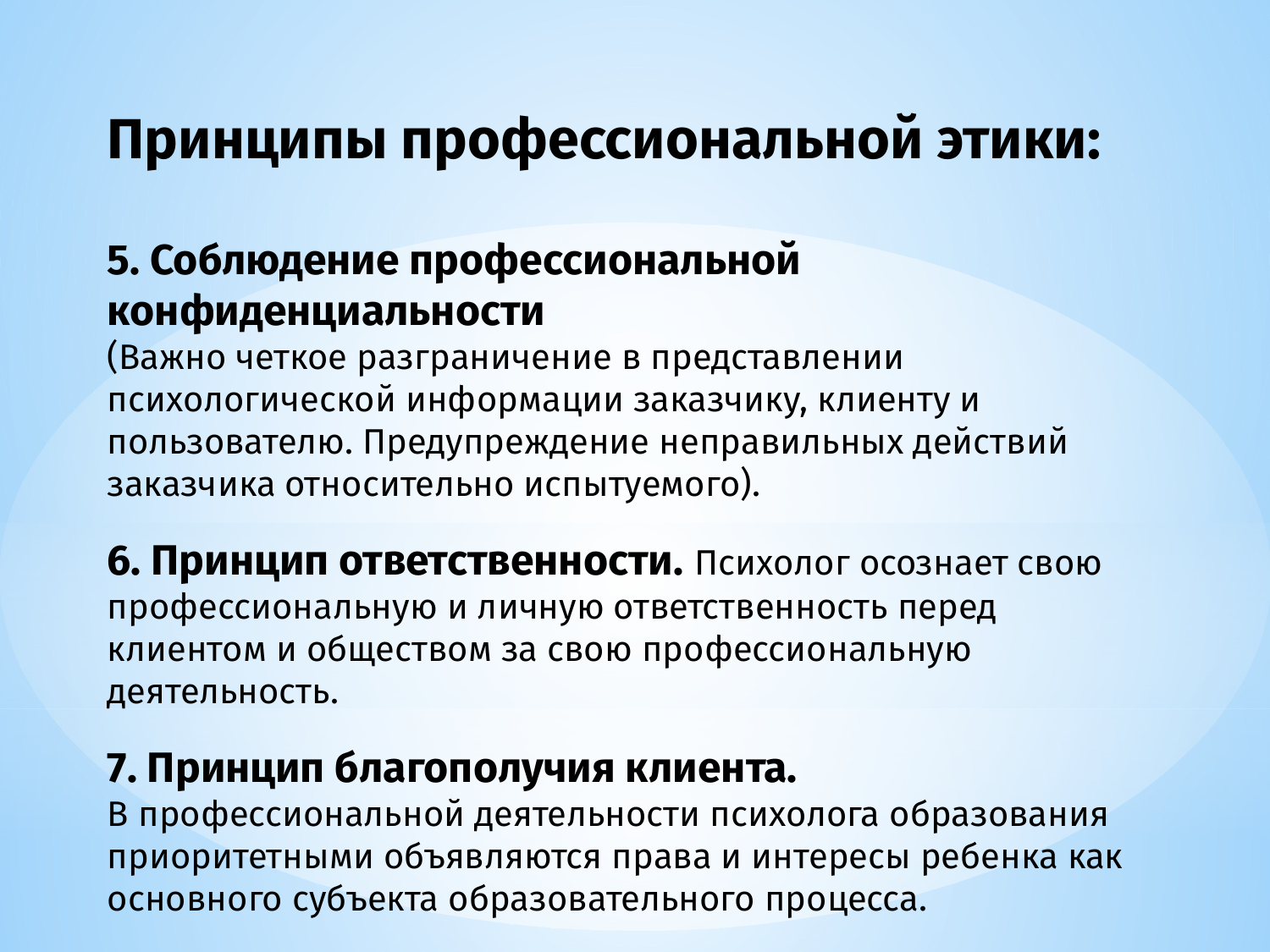

Принципы профессиональной этики:
5. Соблюдение профессиональной конфиденциальности
(Важно четкое разграничение в представлении психологической информации заказчику, клиенту и пользователю. Предупреждение неправильных действий заказчика относительно испытуемого).

6. Принцип ответственности. Психолог осознает свою профессиональную и личную ответственность перед клиентом и обществом за свою профессиональную деятельность.

7. Принцип благополучия клиента.
В профессиональной деятельности психолога образования приоритетными объявляются права и интересы ребенка как основного субъекта образовательного процесса.